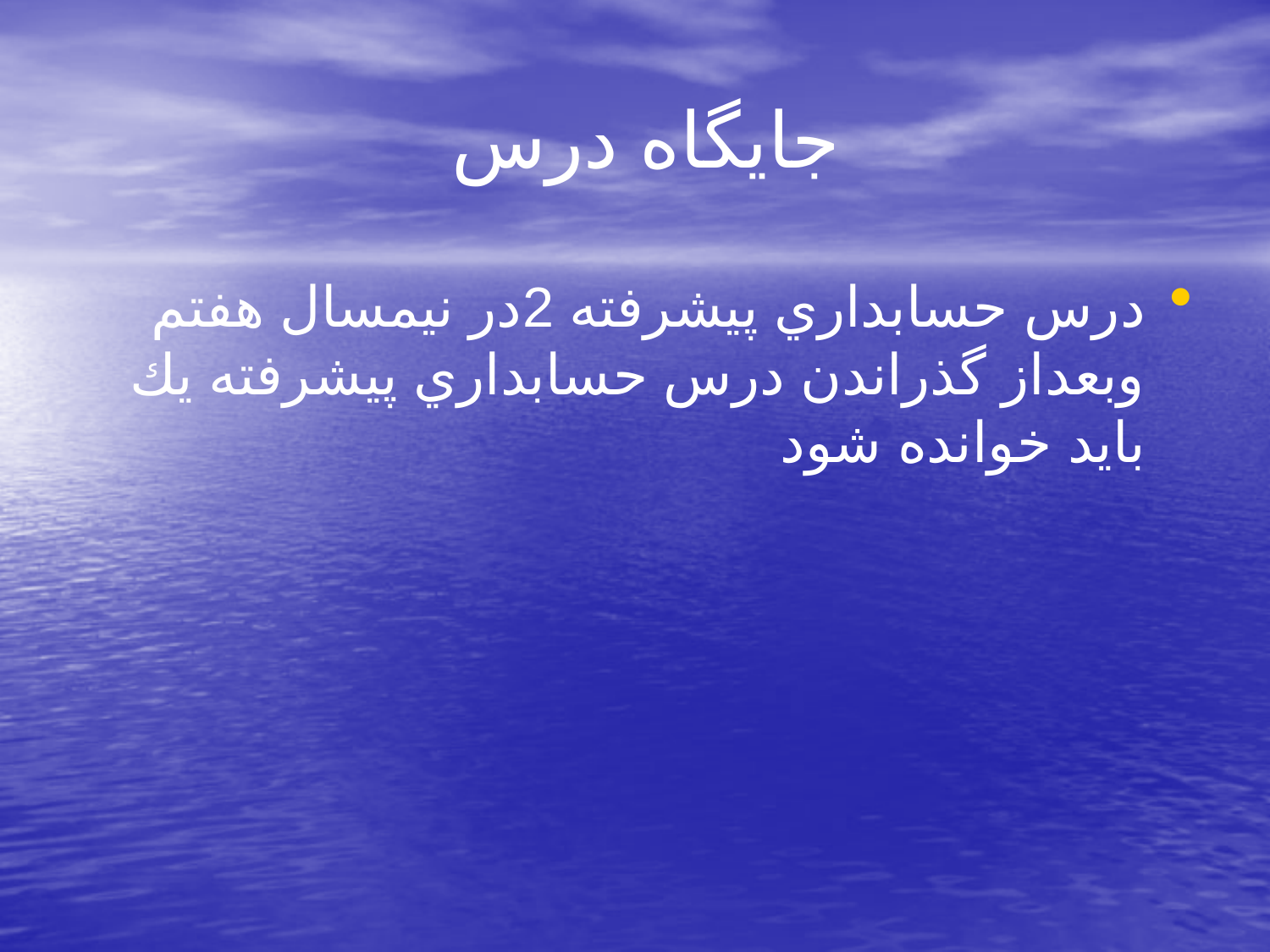

# جايگاه درس
درس حسابداري پيشرفته 2در نيمسال هفتم وبعداز گذراندن درس حسابداري پيشرفته يك بايد خوانده شود